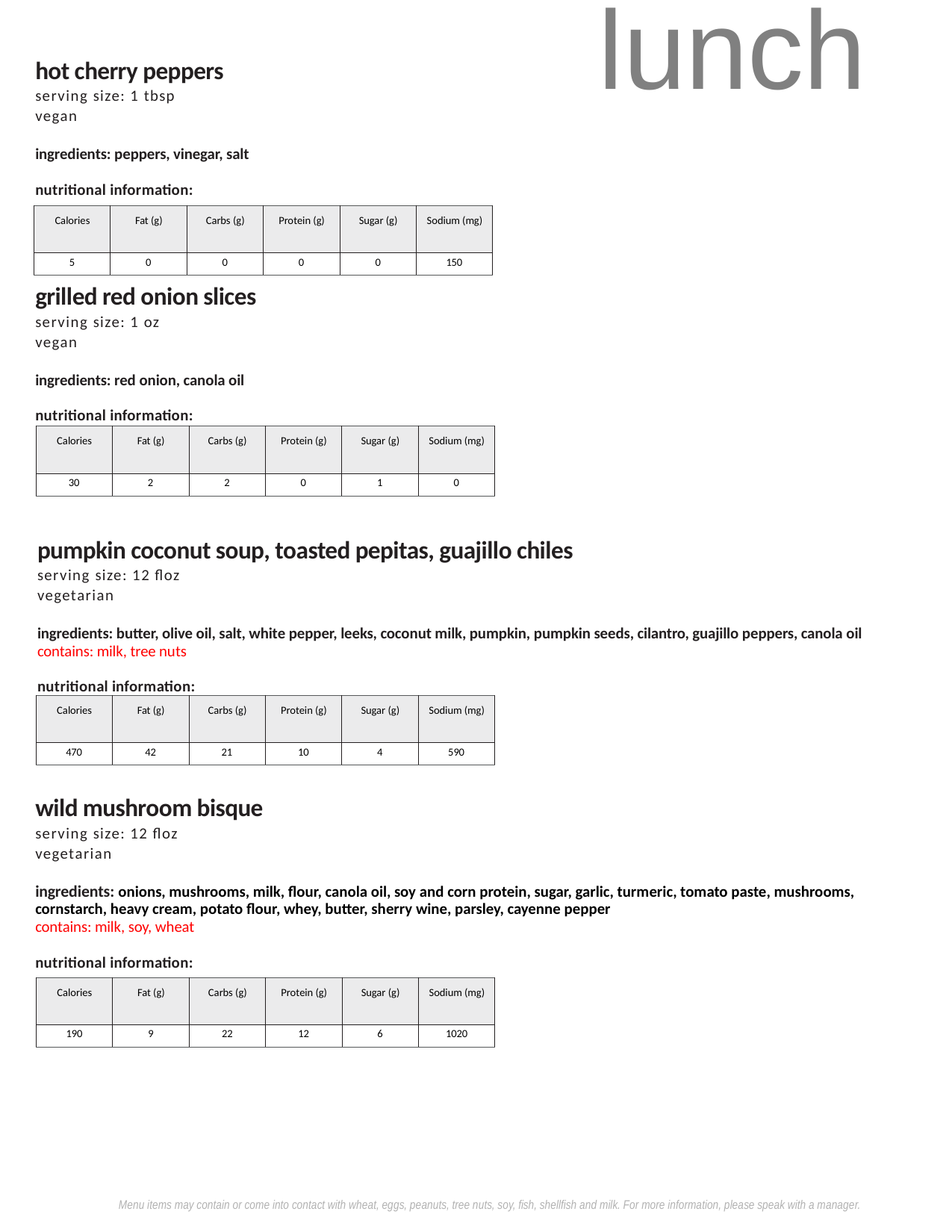

lunch
hot cherry peppers
serving size: 1 tbsp
vegan

ingredients: peppers, vinegar, salt

nutritional information:
| Calories | Fat (g) | Carbs (g) | Protein (g) | Sugar (g) | Sodium (mg) |
| --- | --- | --- | --- | --- | --- |
| 5 | 0 | 0 | 0 | 0 | 150 |
grilled red onion slices
serving size: 1 oz
vegan

ingredients: red onion, canola oil

nutritional information:
| Calories | Fat (g) | Carbs (g) | Protein (g) | Sugar (g) | Sodium (mg) |
| --- | --- | --- | --- | --- | --- |
| 30 | 2 | 2 | 0 | 1 | 0 |
pumpkin coconut soup, toasted pepitas, guajillo chiles
serving size: 12 floz
vegetarian

ingredients: butter, olive oil, salt, white pepper, leeks, coconut milk, pumpkin, pumpkin seeds, cilantro, guajillo peppers, canola oil
contains: milk, tree nuts

nutritional information:
| Calories | Fat (g) | Carbs (g) | Protein (g) | Sugar (g) | Sodium (mg) |
| --- | --- | --- | --- | --- | --- |
| 470 | 42 | 21 | 10 | 4 | 590 |
wild mushroom bisque
serving size: 12 floz
vegetarian

ingredients: onions, mushrooms, milk, flour, canola oil, soy and corn protein, sugar, garlic, turmeric, tomato paste, mushrooms, cornstarch, heavy cream, potato flour, whey, butter, sherry wine, parsley, cayenne pepper
contains: milk, soy, wheat

nutritional information:
| Calories | Fat (g) | Carbs (g) | Protein (g) | Sugar (g) | Sodium (mg) |
| --- | --- | --- | --- | --- | --- |
| 190 | 9 | 22 | 12 | 6 | 1020 |
Menu items may contain or come into contact with wheat, eggs, peanuts, tree nuts, soy, fish, shellfish and milk. For more information, please speak with a manager.